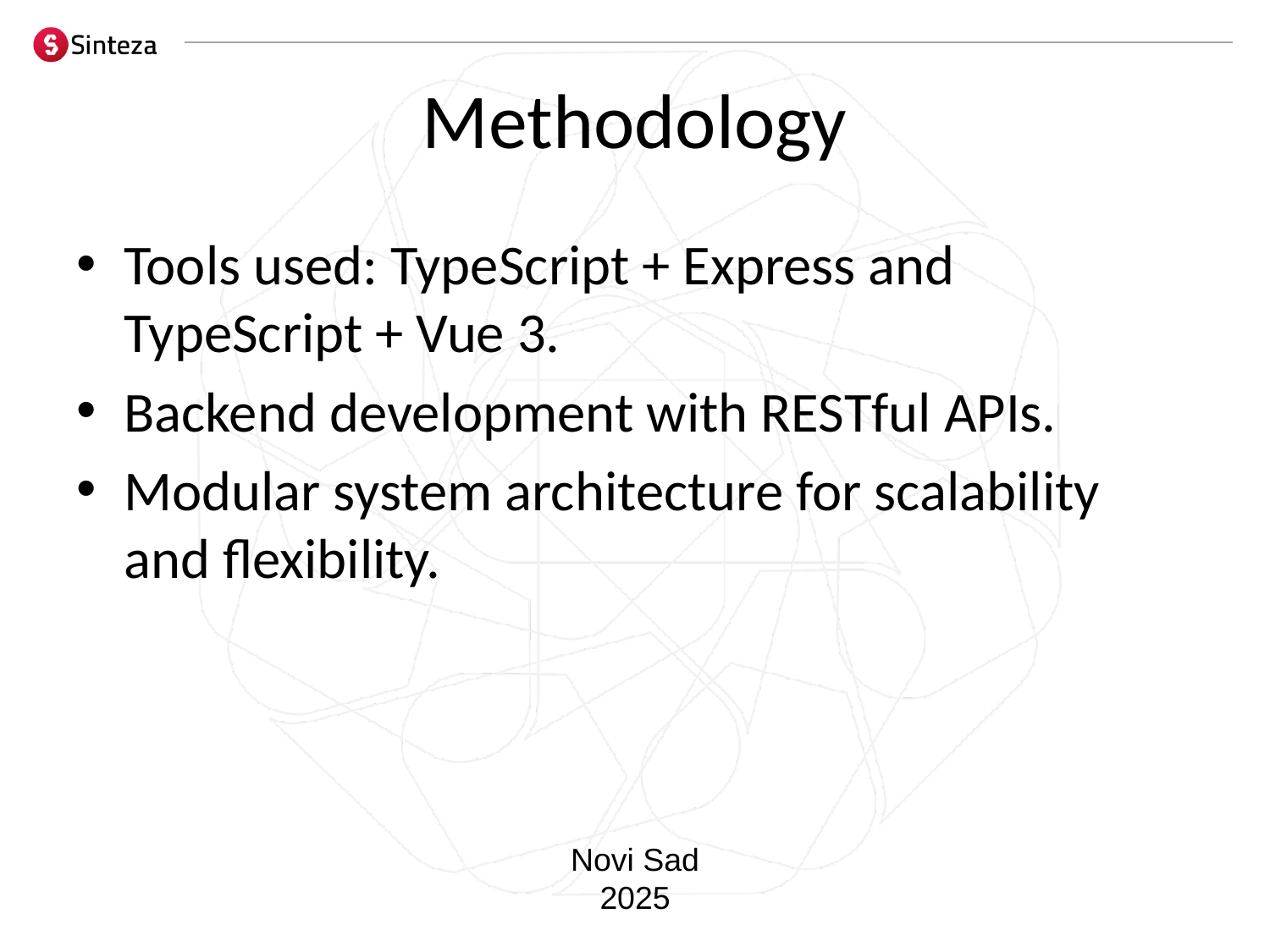

# Methodology
Tools used: TypeScript + Express and TypeScript + Vue 3.
Backend development with RESTful APIs.
Modular system architecture for scalability and flexibility.

Novi Sad
2025